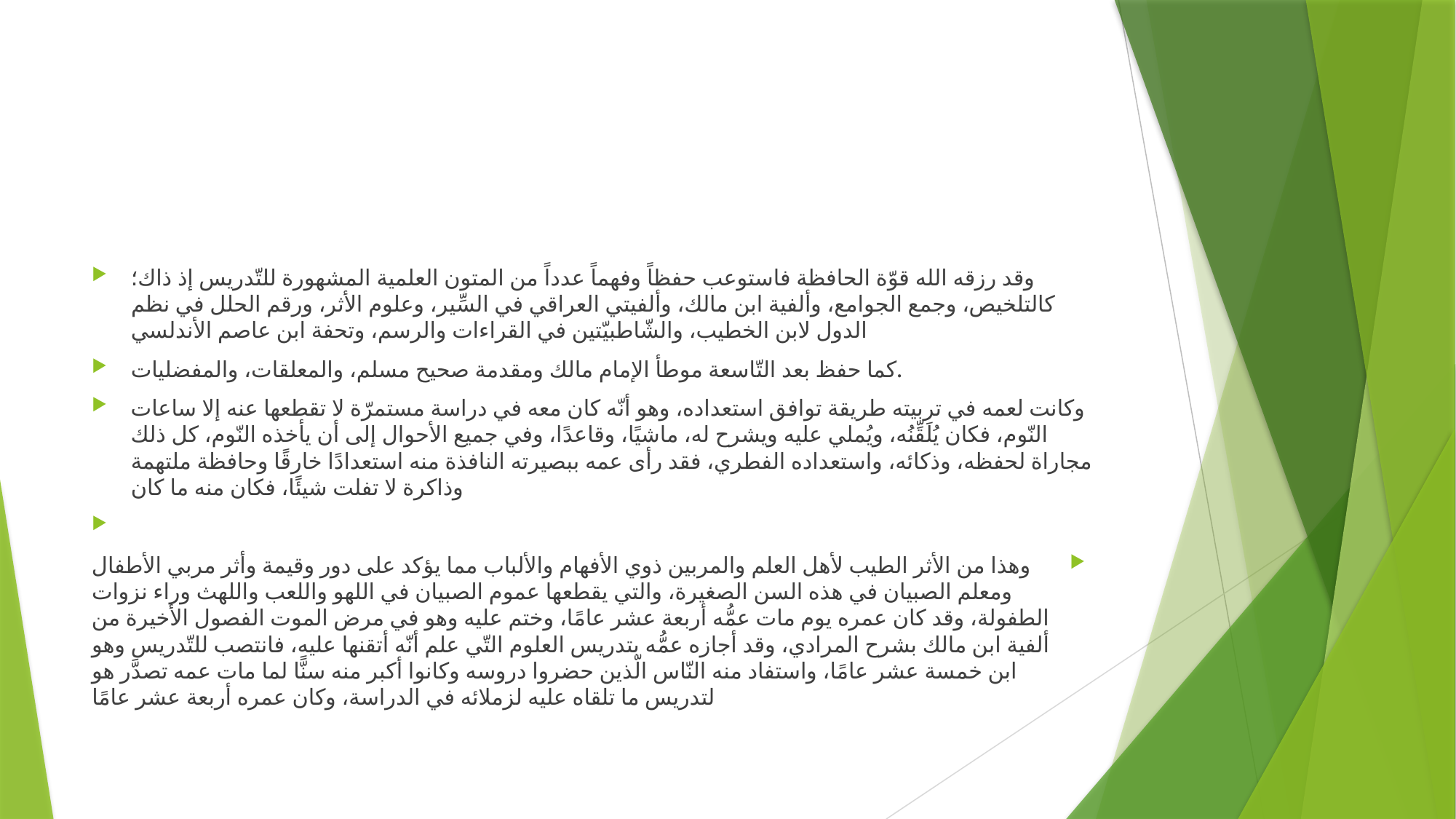

#
وقد رزقه الله قوّة الحافظة فاستوعب حفظاً وفهماً عدداً من المتون العلمية المشهورة للتّدريس إذ ذاك؛ كالتلخيص، وجمع الجوامع، وألفية ابن مالك، وألفيتي العراقي في السِّير، وعلوم الأثر، ورقم الحلل في نظم الدول لابن الخطيب، والشّاطبيّتين في القراءات والرسم، وتحفة ابن عاصم الأندلسي
كما حفظ بعد التّاسعة موطأ الإمام مالك ومقدمة صحيح مسلم، والمعلقات، والمفضليات.
وكانت لعمه في تربيته طريقة توافق استعداده، وهو أنّه كان معه في دراسة مستمرّة لا تقطعها عنه إلا ساعات النّوم، فكان يُلَقِّنُه، ويُملي عليه ويشرح له، ماشيًا، وقاعدًا، وفي جميع الأحوال إلى أن يأخذه النّوم، كل ذلك مجاراة لحفظه، وذكائه، واستعداده الفطري، فقد رأى عمه ببصيرته النافذة منه استعدادًا خارقًا وحافظة ملتهمة وذاكرة لا تفلت شيئًا، فكان منه ما كان

وهذا من الأثر الطيب لأهل العلم والمربين ذوي الأفهام والألباب مما يؤكد على دور وقيمة وأثر مربي الأطفال ومعلم الصبيان في هذه السن الصغيرة، والتي يقطعها عموم الصبيان في اللهو واللعب واللهث وراء نزوات الطفولة، وقد كان عمره يوم مات عمُّه أربعة عشر عامًا، وختم عليه وهو في مرض الموت الفصول الأخيرة من ألفية ابن مالك بشرح المرادي، وقد أجازه عمُّه بتدريس العلوم التّي علم أنّه أتقنها عليه، فانتصب للتّدريس وهو ابن خمسة عشر عامًا، واستفاد منه النّاس الّذين حضروا دروسه وكانوا أكبر منه سنًّا لما مات عمه تصدَّر هو لتدريس ما تلقاه عليه لزملائه في الدراسة، وكان عمره أربعة عشر عامًا